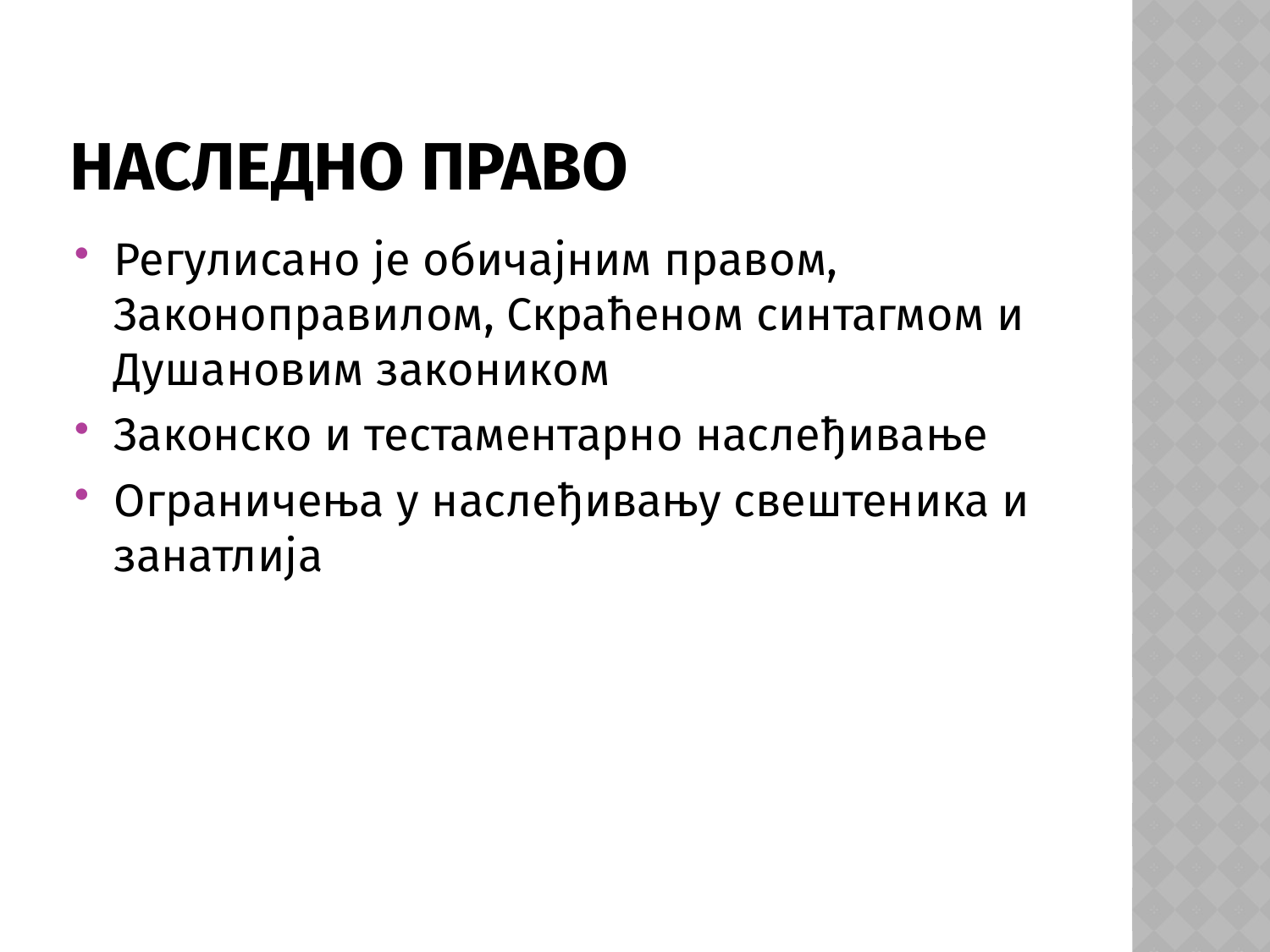

# НАСЛЕДНО ПРАВО
Регулисано је обичајним правом, Законоправилом, Скраћеном синтагмом и Душановим закоником
Законско и тестаментарно наслеђивање
Ограничења у наслеђивању свештеника и занатлија